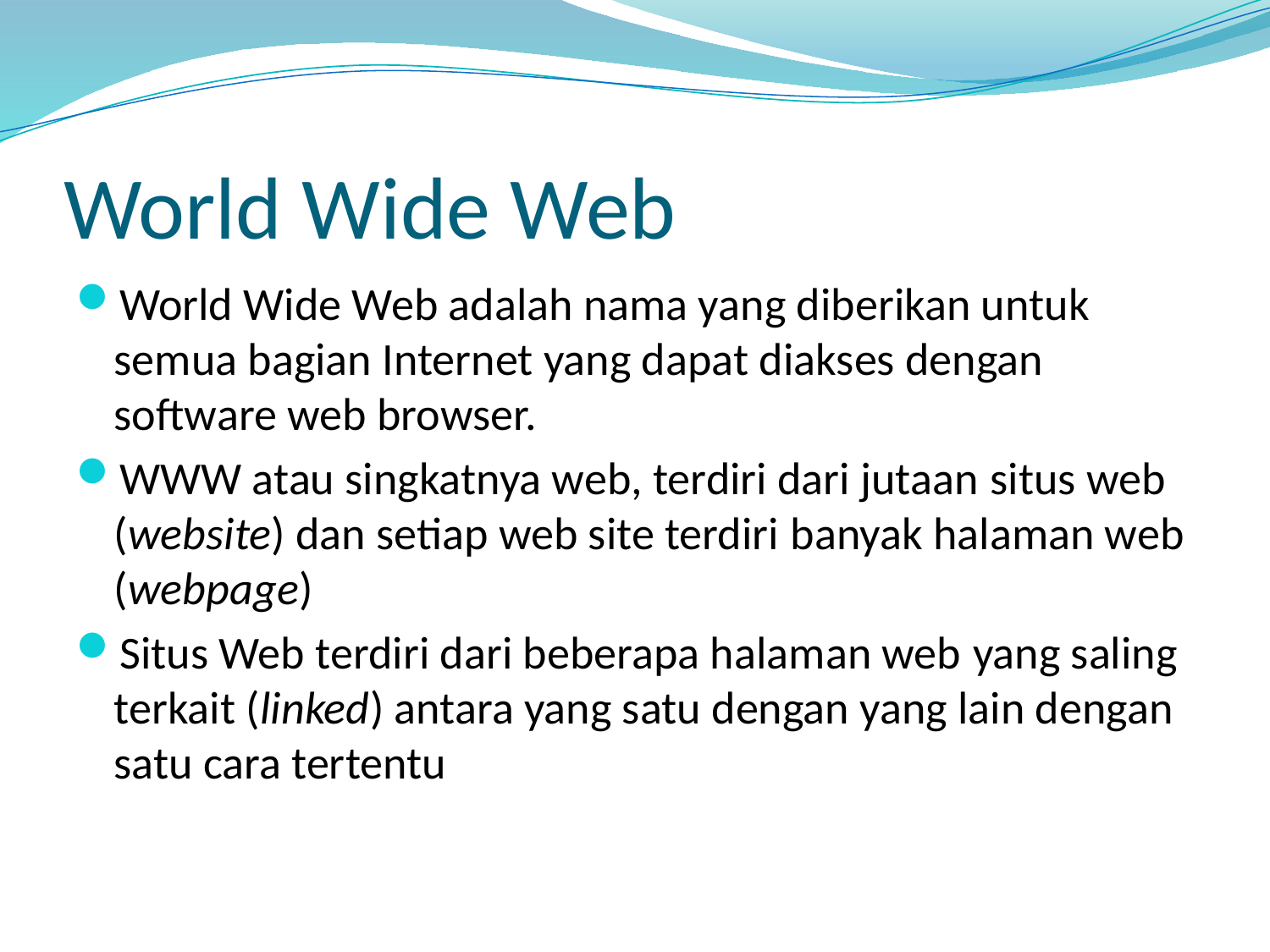

# World Wide Web
World Wide Web adalah nama yang diberikan untuk semua bagian Internet yang dapat diakses dengan software web browser.
WWW atau singkatnya web, terdiri dari jutaan situs web (website) dan setiap web site terdiri banyak halaman web (webpage)
Situs Web terdiri dari beberapa halaman web yang saling terkait (linked) antara yang satu dengan yang lain dengan satu cara tertentu